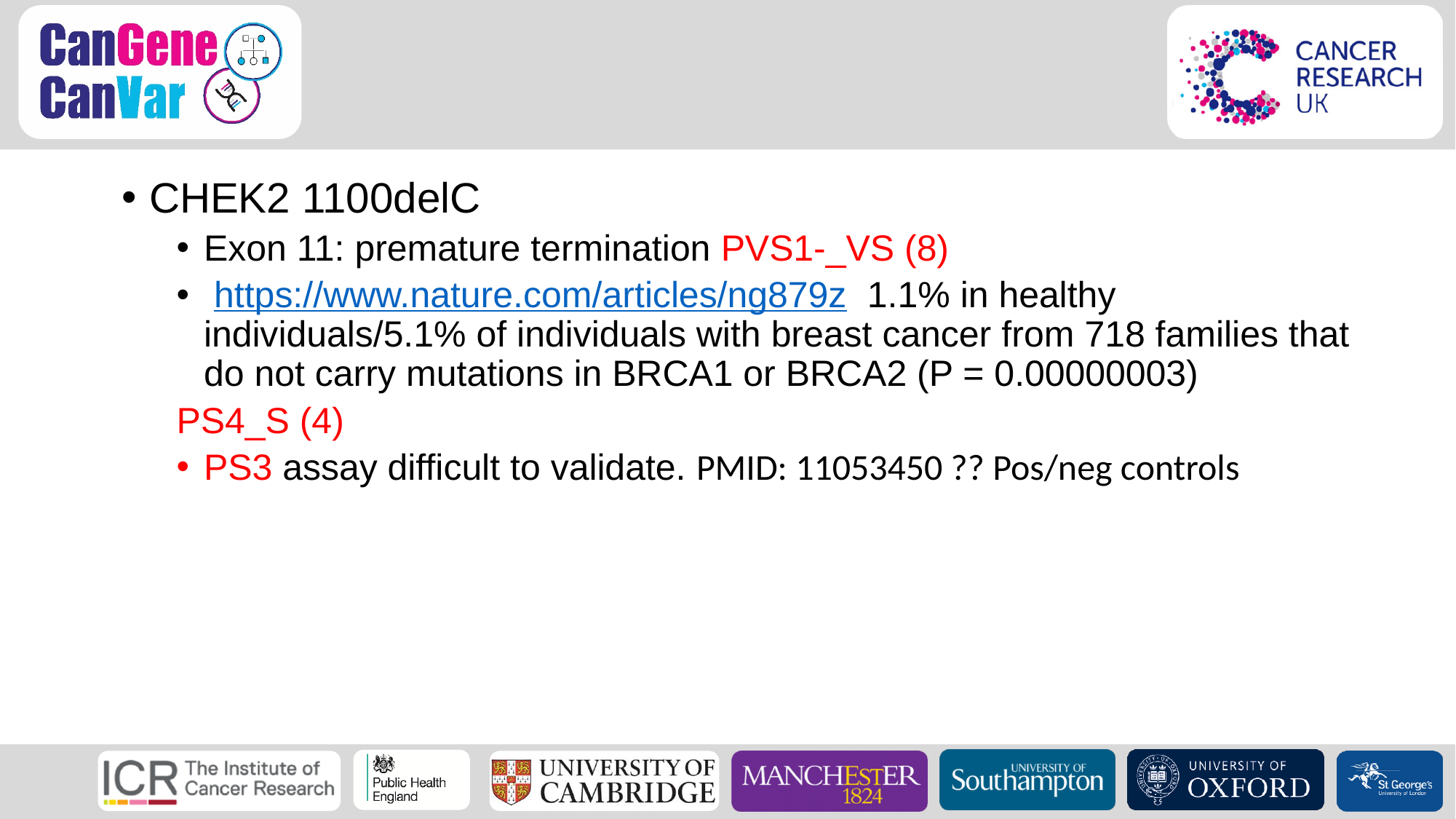

#
CHEK2 1100delC
Exon 11: premature termination PVS1-_VS (8)
 https://www.nature.com/articles/ng879z  1.1% in healthy individuals/5.1% of individuals with breast cancer from 718 families that do not carry mutations in BRCA1 or BRCA2 (P = 0.00000003)
PS4_S (4)
PS3 assay difficult to validate. PMID: 11053450 ?? Pos/neg controls